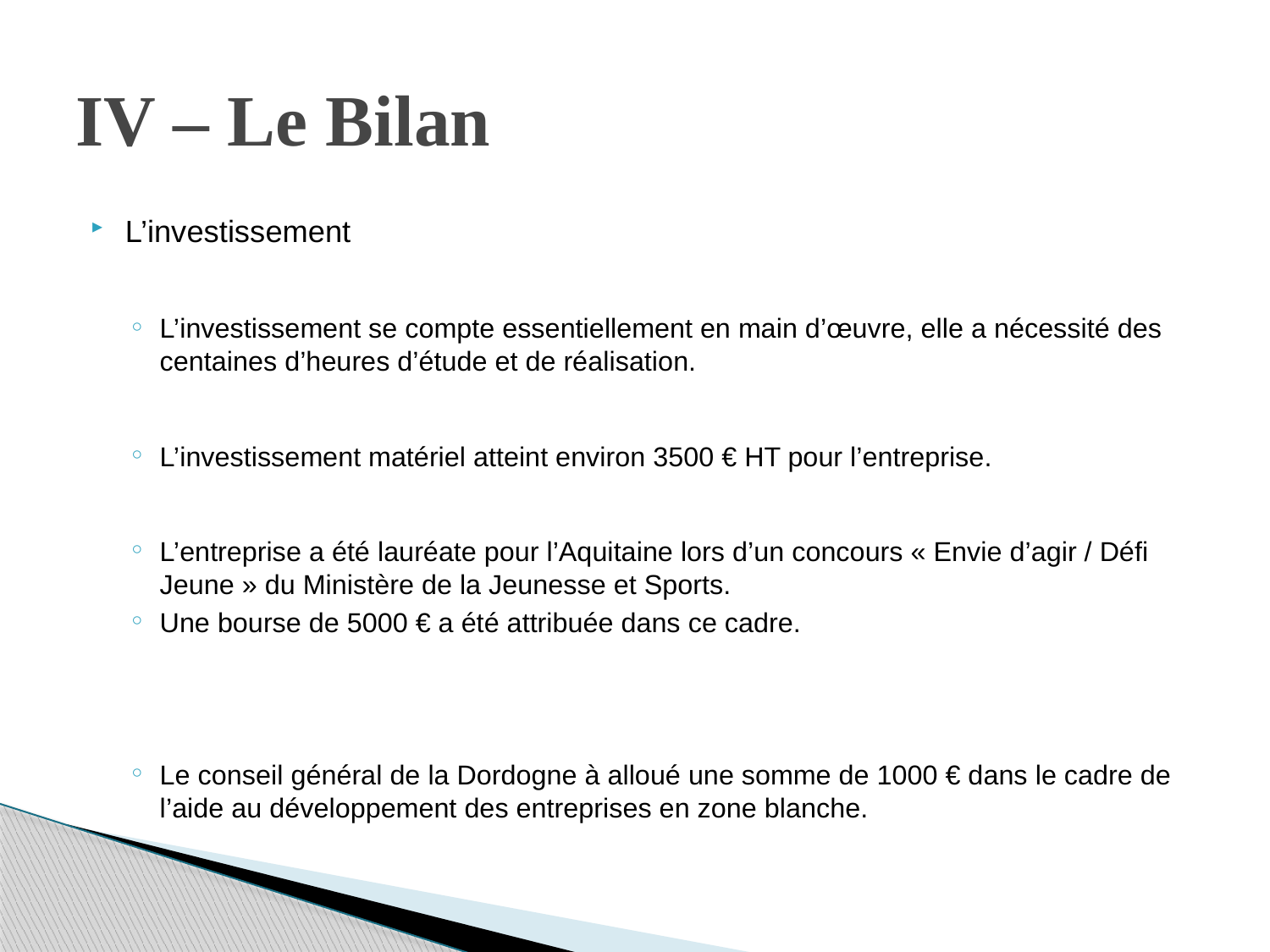

# IV – Le Bilan
L’investissement

L’investissement se compte essentiellement en main d’œuvre, elle a nécessité des centaines d’heures d’étude et de réalisation.

L’investissement matériel atteint environ 3500 € HT pour l’entreprise.

L’entreprise a été lauréate pour l’Aquitaine lors d’un concours « Envie d’agir / Défi Jeune » du Ministère de la Jeunesse et Sports.
Une bourse de 5000 € a été attribuée dans ce cadre.

Le conseil général de la Dordogne à alloué une somme de 1000 € dans le cadre de l’aide au développement des entreprises en zone blanche.